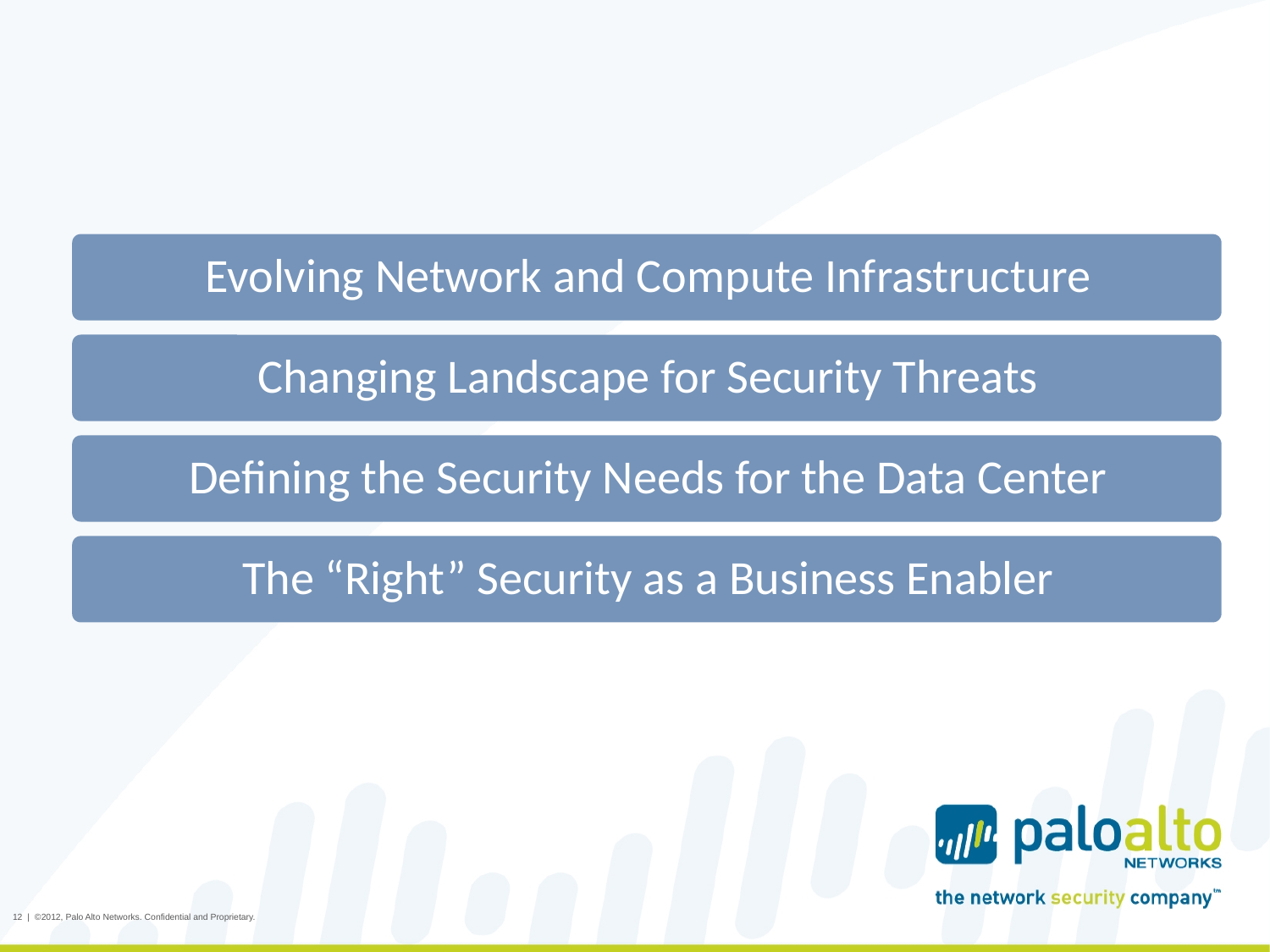

Evolving Network and Compute Infrastructure
Changing Landscape for Security Threats
Defining the Security Needs for the Data Center
The “Right” Security as a Business Enabler
12  |  ©2012, Palo Alto Networks. Confidential and Proprietary.